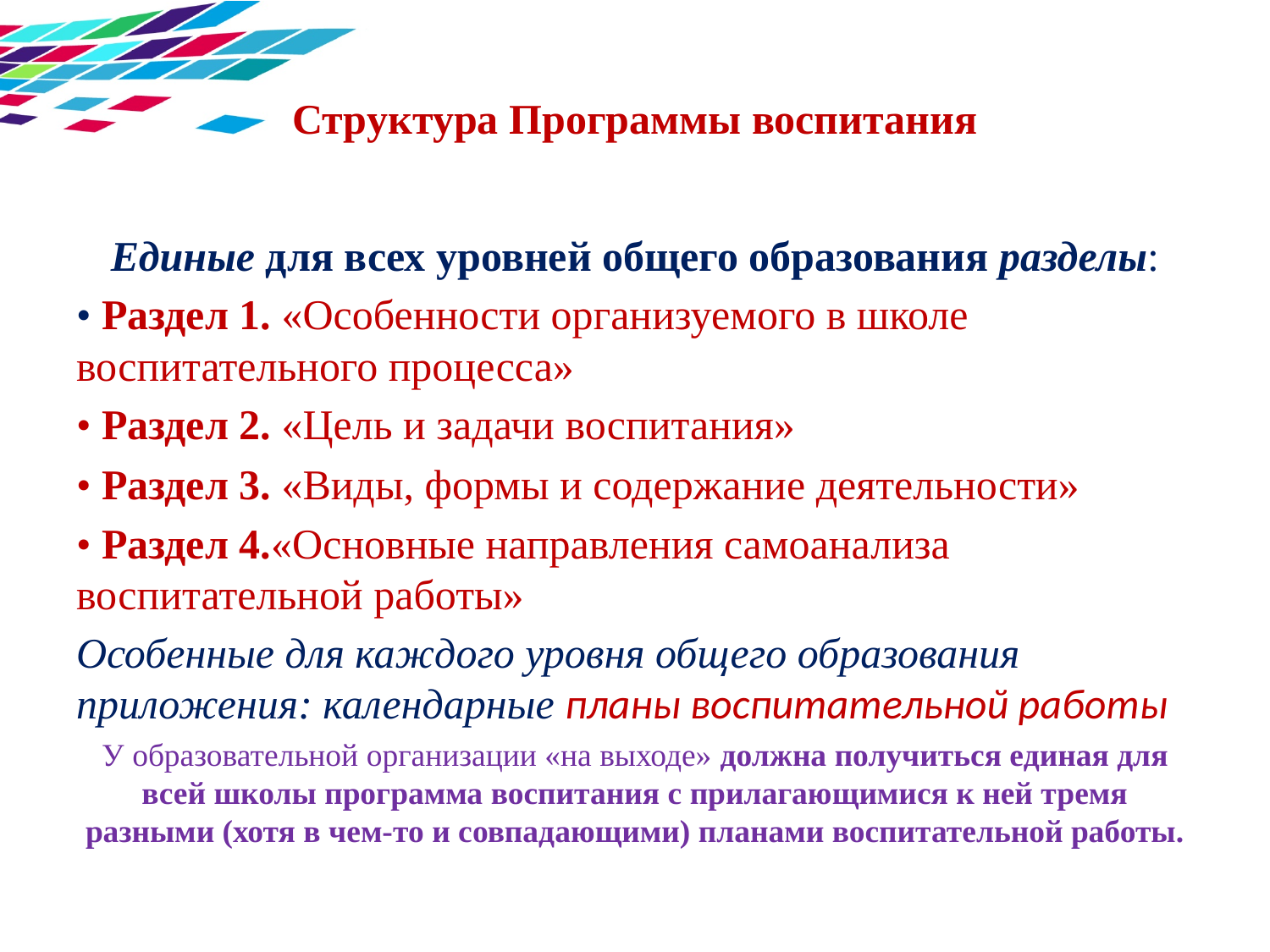

# Структура Программы воспитания
Единые для всех уровней общего образования разделы:
• Раздел 1. «Особенности организуемого в школе воспитательного процесса»
• Раздел 2. «Цель и задачи воспитания»
• Раздел 3. «Виды, формы и содержание деятельности»
• Раздел 4.«Основные направления самоанализа воспитательной работы»
Особенные для каждого уровня общего образования приложения: календарные планы воспитательной работы
У образовательной организации «на выходе» должна получиться единая для всей школы программа воспитания с прилагающимися к ней тремя разными (хотя в чем-то и совпадающими) планами воспитательной работы.